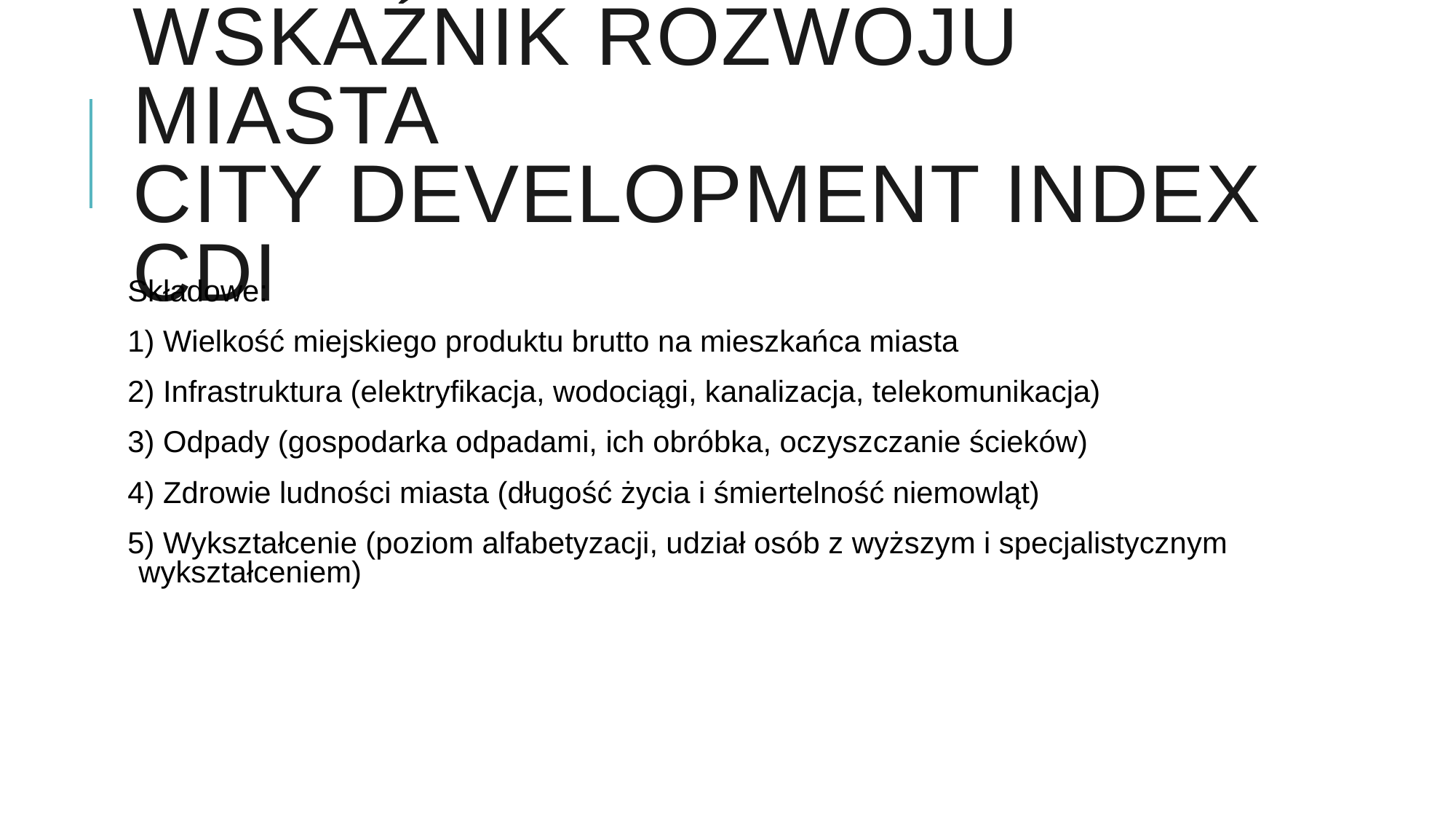

# Wskaźnik rozwoju miasta City Development Index CDI
Składowe:
1) Wielkość miejskiego produktu brutto na mieszkańca miasta
2) Infrastruktura (elektryfikacja, wodociągi, kanalizacja, telekomunikacja)
3) Odpady (gospodarka odpadami, ich obróbka, oczyszczanie ścieków)
4) Zdrowie ludności miasta (długość życia i śmiertelność niemowląt)
5) Wykształcenie (poziom alfabetyzacji, udział osób z wyższym i specjalistycznym wykształceniem)